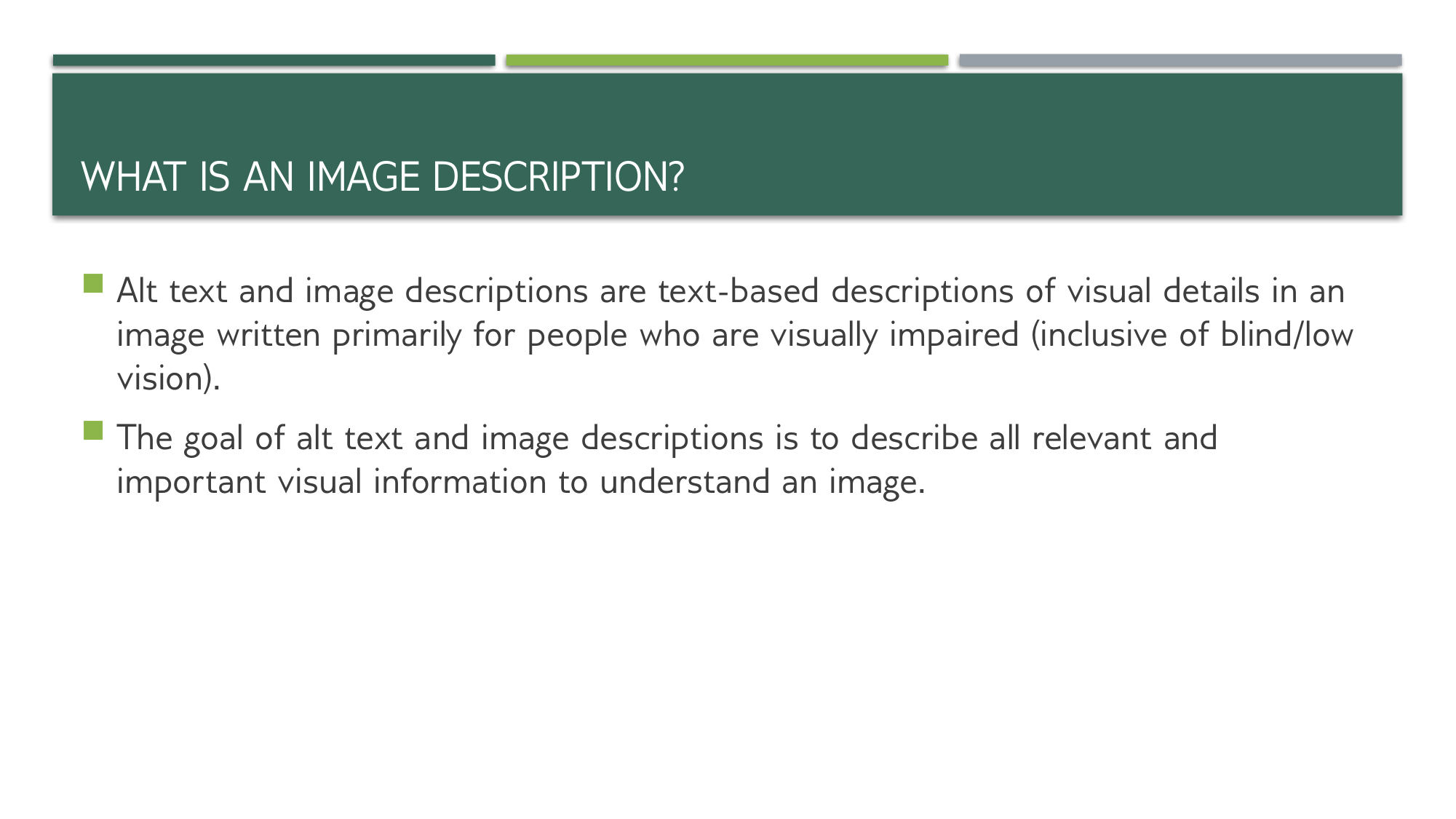

# What is an image description?
Alt text and image descriptions are text-based descriptions of visual details in an image written primarily for people who are visually impaired (inclusive of blind/low vision).
The goal of alt text and image descriptions is to describe all relevant and important visual information to understand an image.